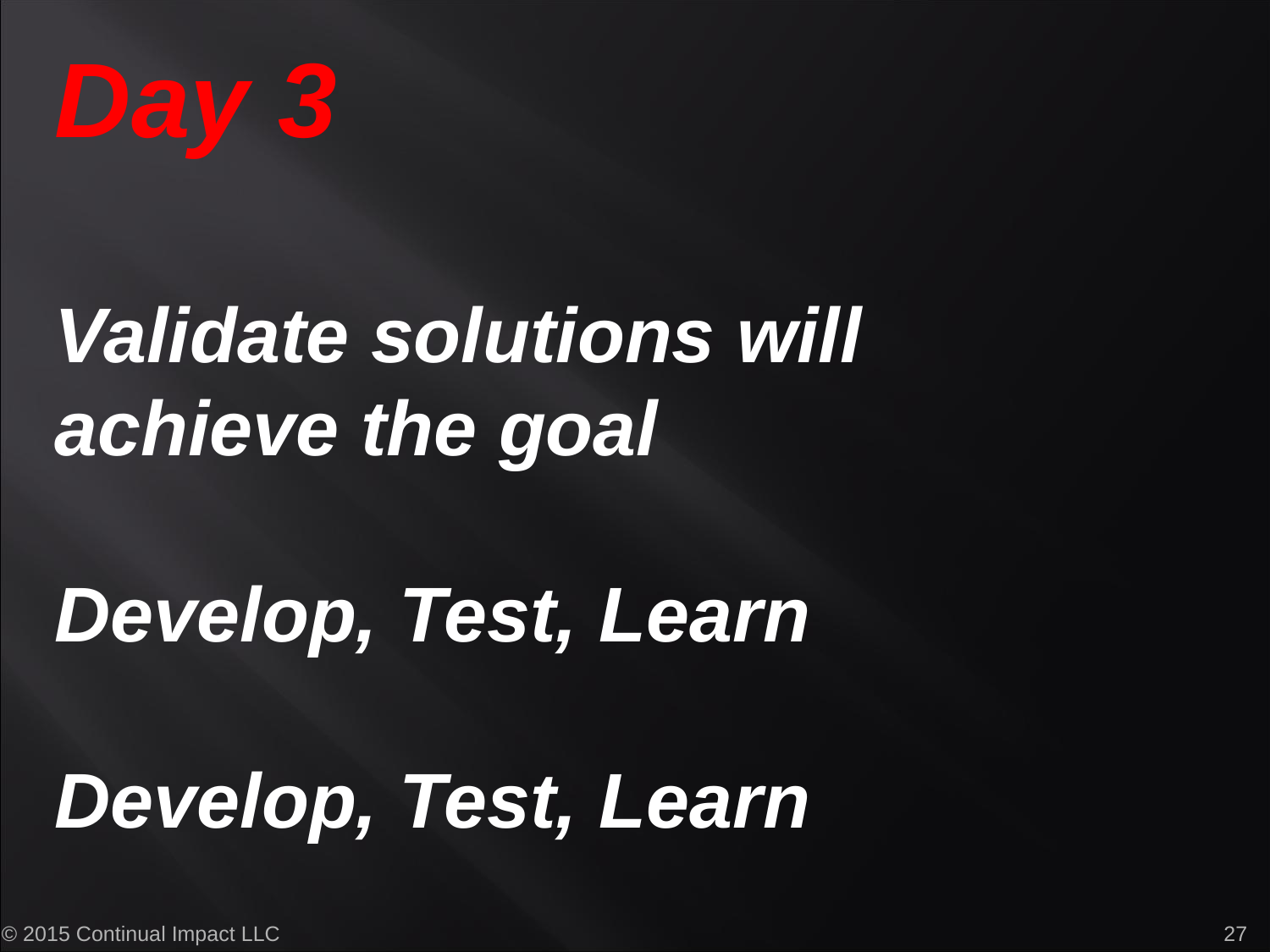

# Day 3 Validate solutions will achieve the goal Develop, Test, Learn Develop, Test, Learn
© 2015 Continual Impact LLC
27